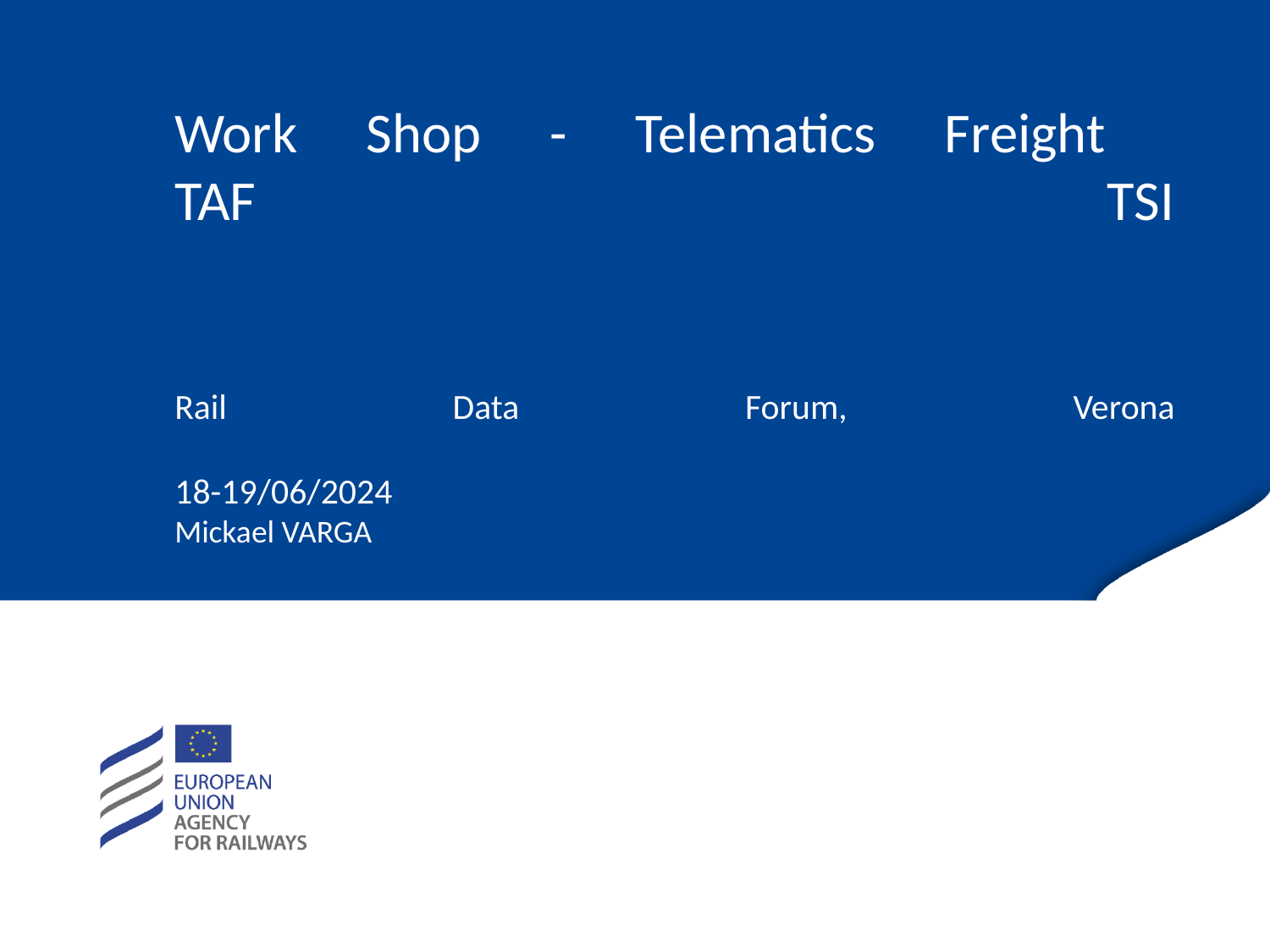

# Work Shop - Telematics Freight TAF TSI Rail Data Forum, Verona 18-19/06/2024 Mickael VARGA